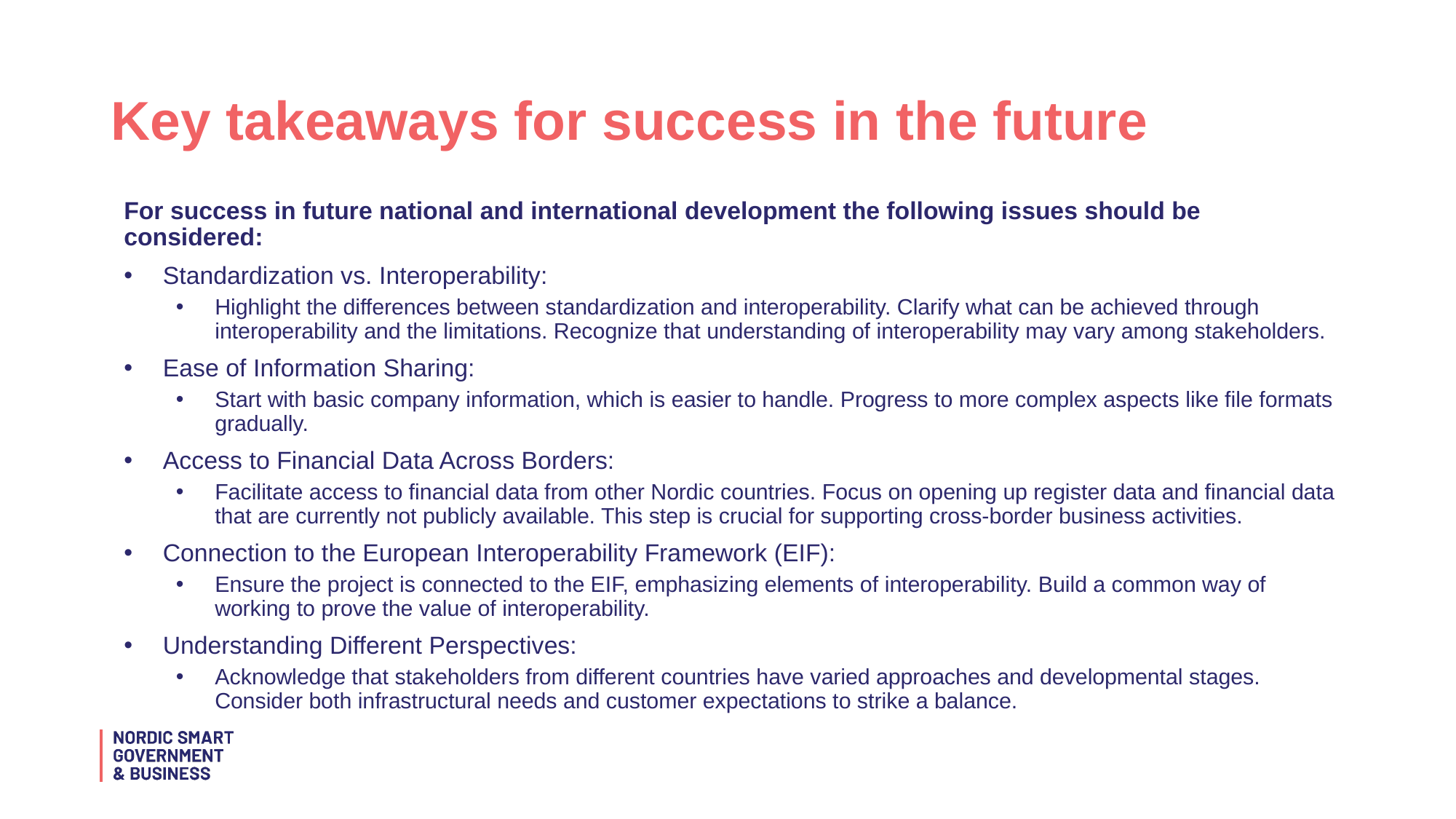

# Key takeaways for success in the future
For success in future national and international development the following issues should be considered:
Standardization vs. Interoperability:
Highlight the differences between standardization and interoperability. Clarify what can be achieved through interoperability and the limitations. Recognize that understanding of interoperability may vary among stakeholders.
Ease of Information Sharing:
Start with basic company information, which is easier to handle. Progress to more complex aspects like file formats gradually.
Access to Financial Data Across Borders:
Facilitate access to financial data from other Nordic countries. Focus on opening up register data and financial data that are currently not publicly available. This step is crucial for supporting cross-border business activities.
Connection to the European Interoperability Framework (EIF):
Ensure the project is connected to the EIF, emphasizing elements of interoperability. Build a common way of working to prove the value of interoperability.
Understanding Different Perspectives:
Acknowledge that stakeholders from different countries have varied approaches and developmental stages. Consider both infrastructural needs and customer expectations to strike a balance.